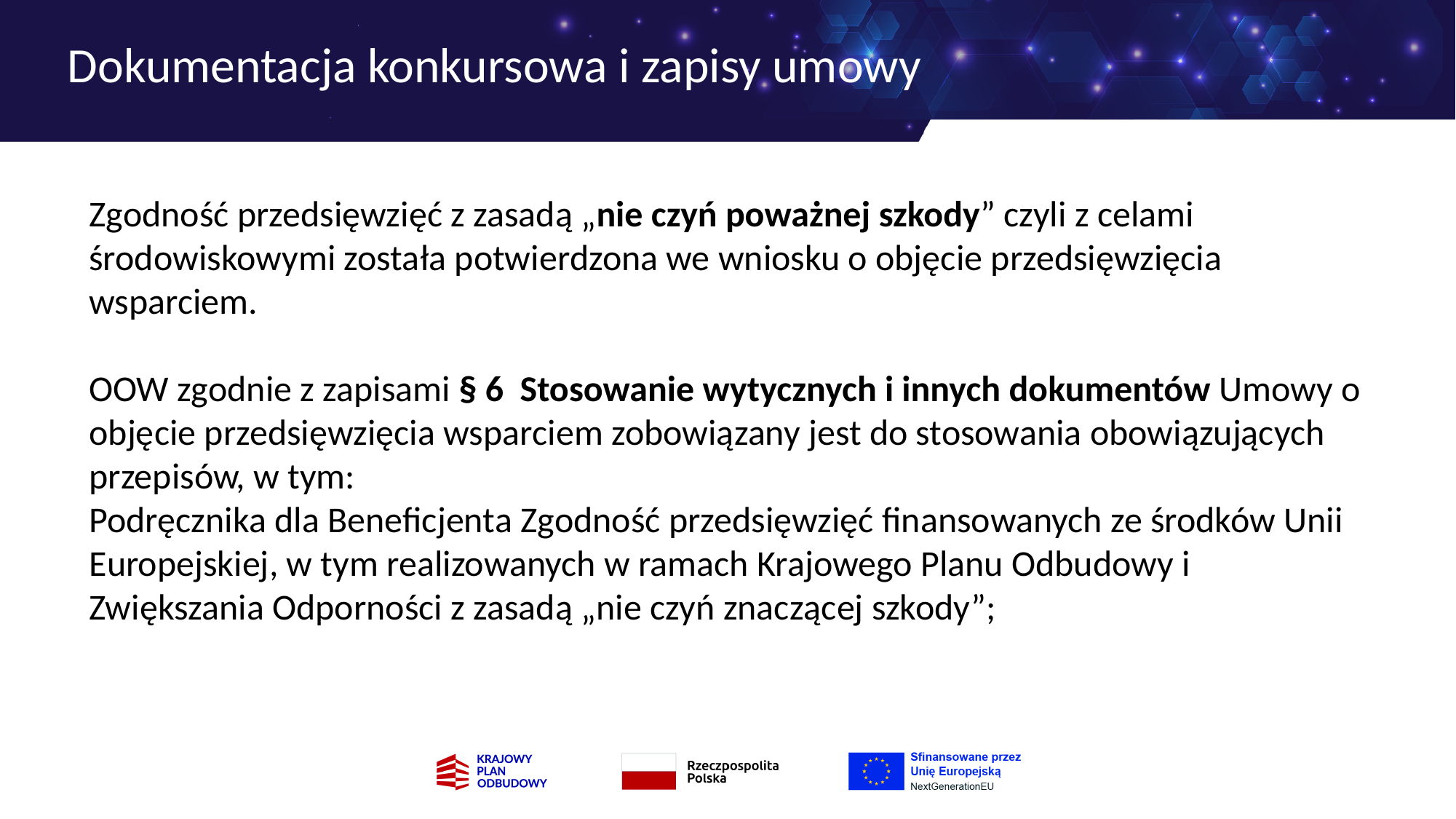

# Dokumentacja konkursowa i zapisy umowy

Zgodność przedsięwzięć z zasadą „nie czyń poważnej szkody” czyli z celami środowiskowymi została potwierdzona we wniosku o objęcie przedsięwzięcia wsparciem.

OOW zgodnie z zapisami § 6  Stosowanie wytycznych i innych dokumentów Umowy o objęcie przedsięwzięcia wsparciem zobowiązany jest do stosowania obowiązujących przepisów, w tym:
Podręcznika dla Beneficjenta Zgodność przedsięwzięć finansowanych ze środków Unii Europejskiej, w tym realizowanych w ramach Krajowego Planu Odbudowy i Zwiększania Odporności z zasadą „nie czyń znaczącej szkody”;